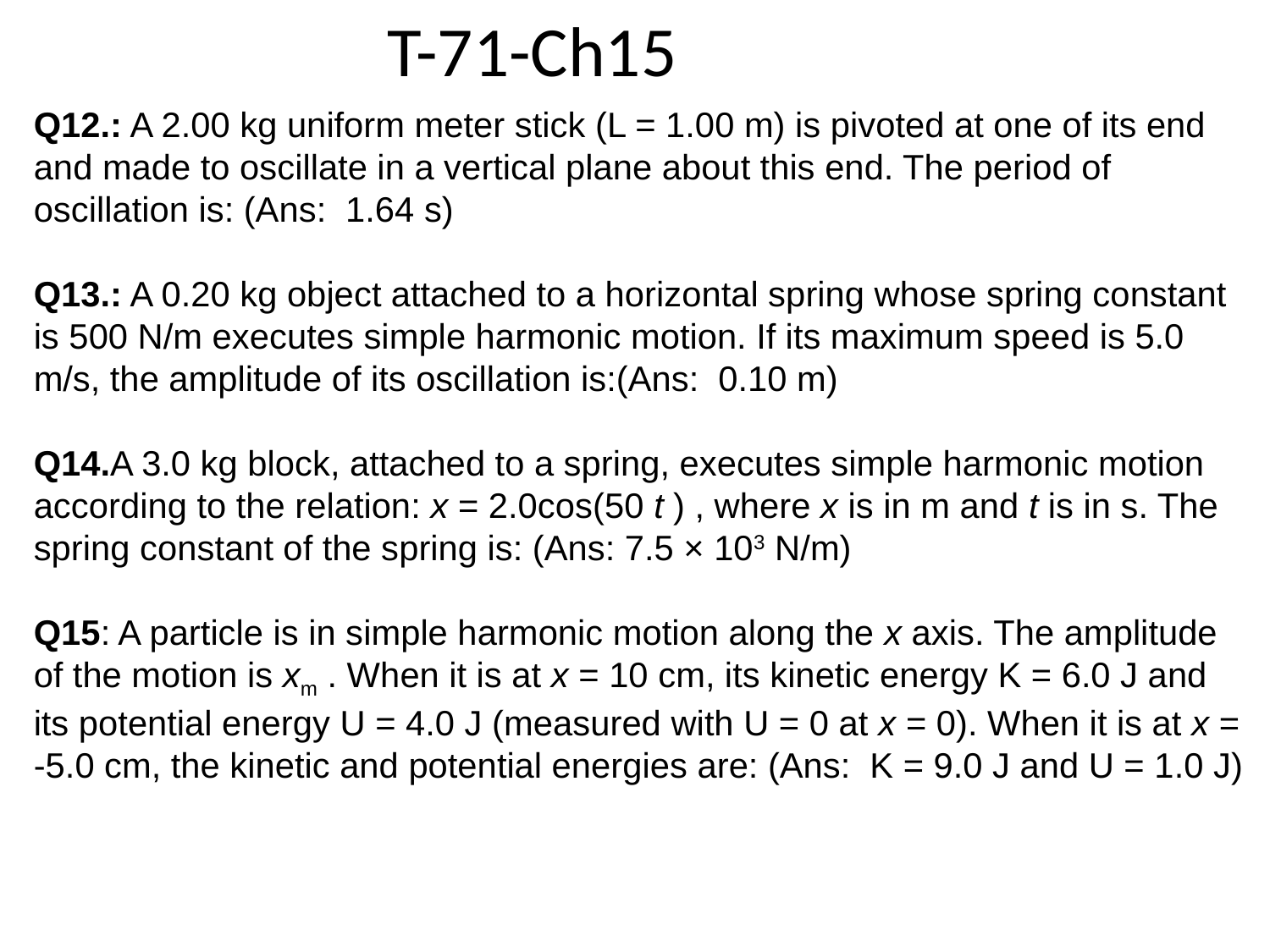

T-71-Ch15
Q12.: A 2.00 kg uniform meter stick (L = 1.00 m) is pivoted at one of its end and made to oscillate in a vertical plane about this end. The period of oscillation is: (Ans:  1.64 s)

Q13.: A 0.20 kg object attached to a horizontal spring whose spring constant is 500 N/m executes simple harmonic motion. If its maximum speed is 5.0 m/s, the amplitude of its oscillation is:(Ans:  0.10 m)

Q14.A 3.0 kg block, attached to a spring, executes simple harmonic motion according to the relation: x = 2.0cos(50 t ) , where x is in m and t is in s. The spring constant of the spring is: (Ans: 7.5 × 103 N/m)

Q15: A particle is in simple harmonic motion along the x axis. The amplitude of the motion is xm . When it is at x = 10 cm, its kinetic energy K = 6.0 J and its potential energy U = 4.0 J (measured with U = 0 at x = 0). When it is at x = -5.0 cm, the kinetic and potential energies are: (Ans:  K = 9.0 J and U = 1.0 J)